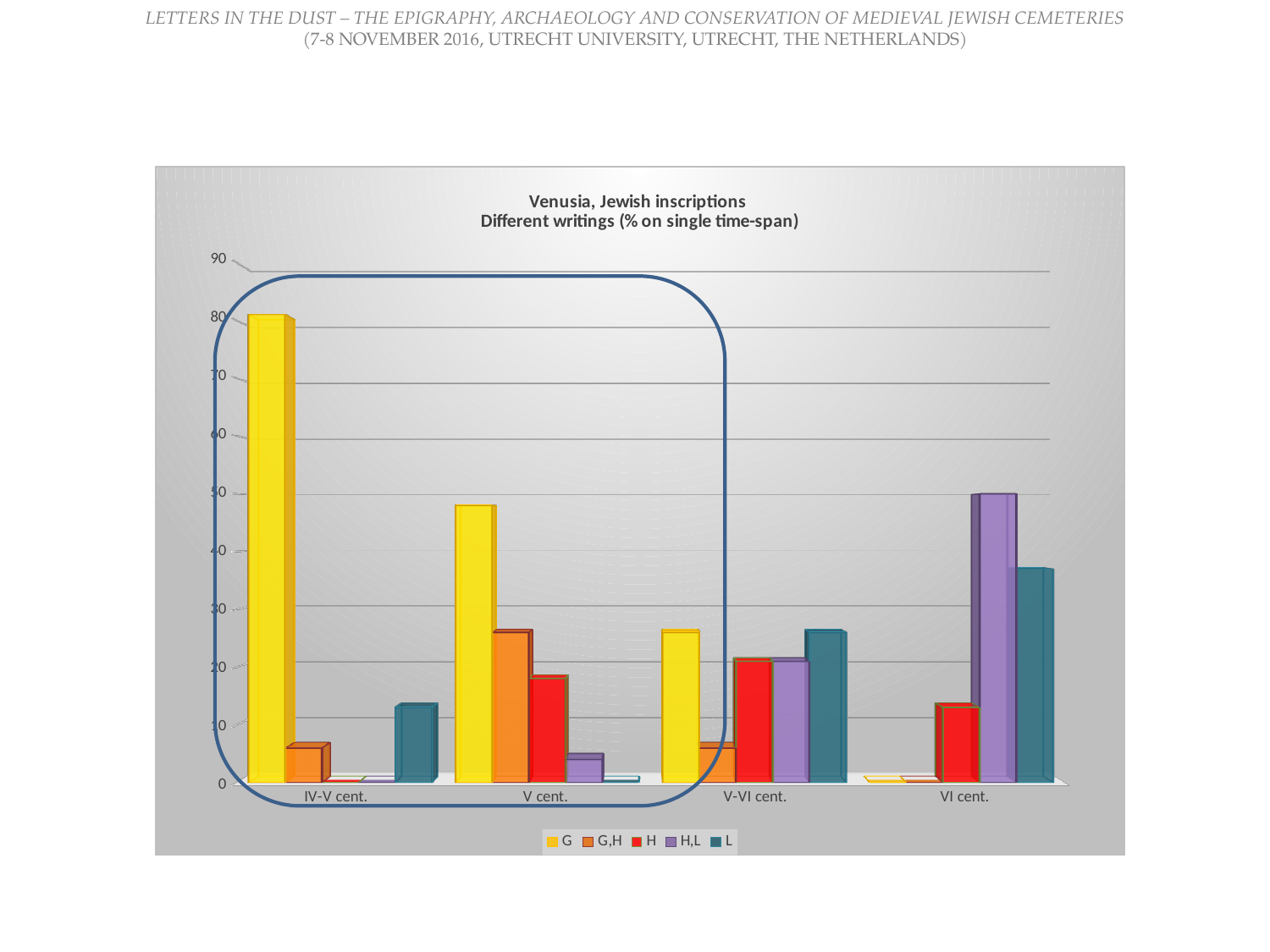

Letters in the Dust – The Epigraphy, Archaeology and Conservation of Medieval Jewish Cemeteries
(7-8 November 2016, Utrecht University, Utrecht, The Netherlands)

[unsupported chart]